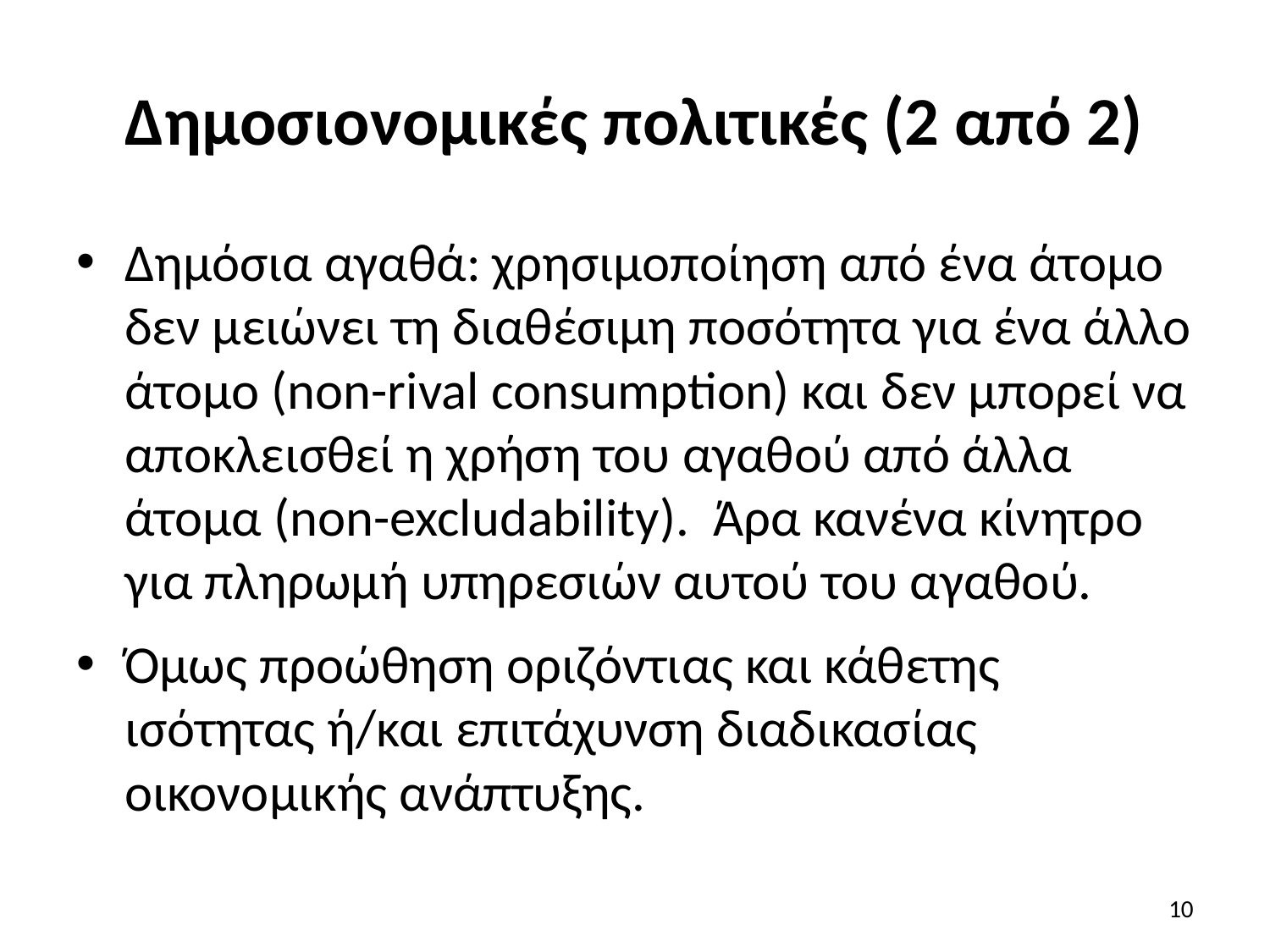

# Δημοσιονομικές πολιτικές (2 από 2)
Δημόσια αγαθά: χρησιμοποίηση από ένα άτομο δεν μειώνει τη διαθέσιμη ποσότητα για ένα άλλο άτομο (non-rival consumption) και δεν μπορεί να αποκλεισθεί η χρήση του αγαθού από άλλα άτομα (non-excludability).  Άρα κανένα κίνητρο για πληρωμή υπηρεσιών αυτού του αγαθού.
Όμως προώθηση οριζόντιας και κάθετης ισότητας ή/και επιτάχυνση διαδικασίας οικονομικής ανάπτυξης.
10